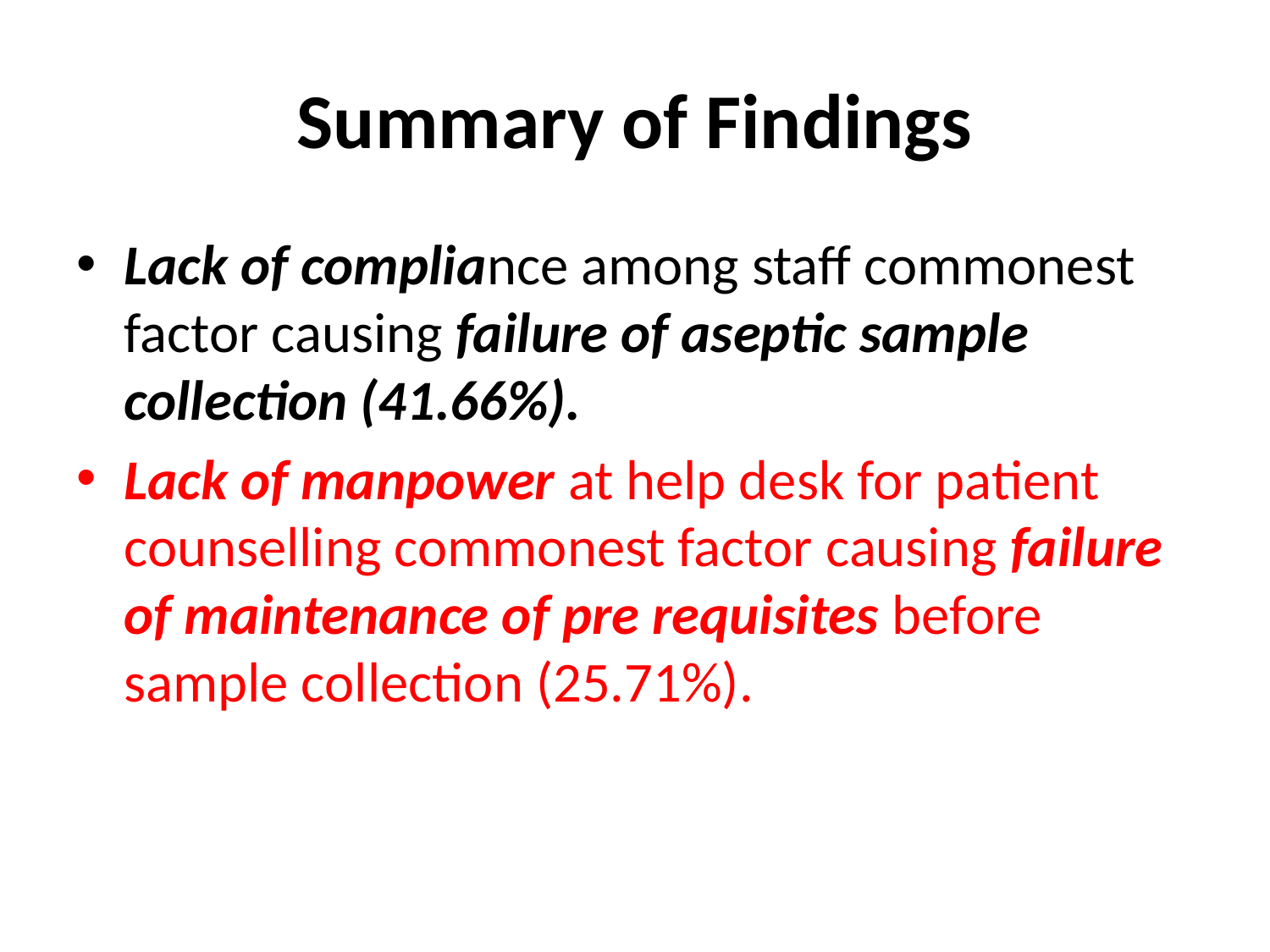

# Summary of Findings
Lack of compliance among staff commonest factor causing failure of aseptic sample collection (41.66%).
Lack of manpower at help desk for patient counselling commonest factor causing failure of maintenance of pre requisites before sample collection (25.71%).